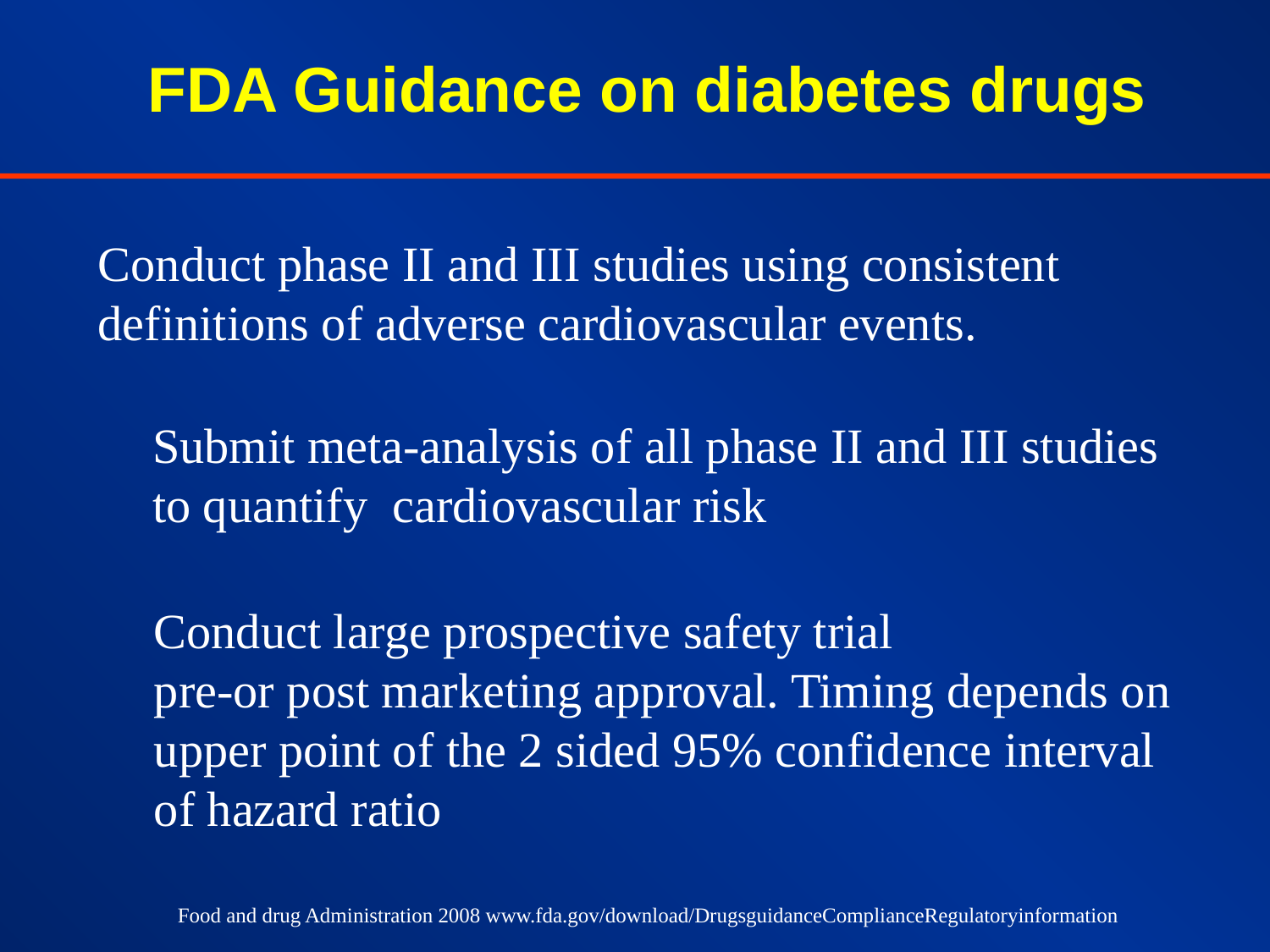

# FDA Guidance on diabetes drugs

Conduct phase II and III studies using consistent definitions of adverse cardiovascular events.
Submit meta-analysis of all phase II and III studies
to quantify  cardiovascular risk
Conduct large prospective safety trial
pre-or post marketing approval. Timing depends on
upper point of the 2 sided 95% confidence interval
of hazard ratio
Food and drug Administration 2008 www.fda.gov/download/DrugsguidanceComplianceRegulatoryinformation